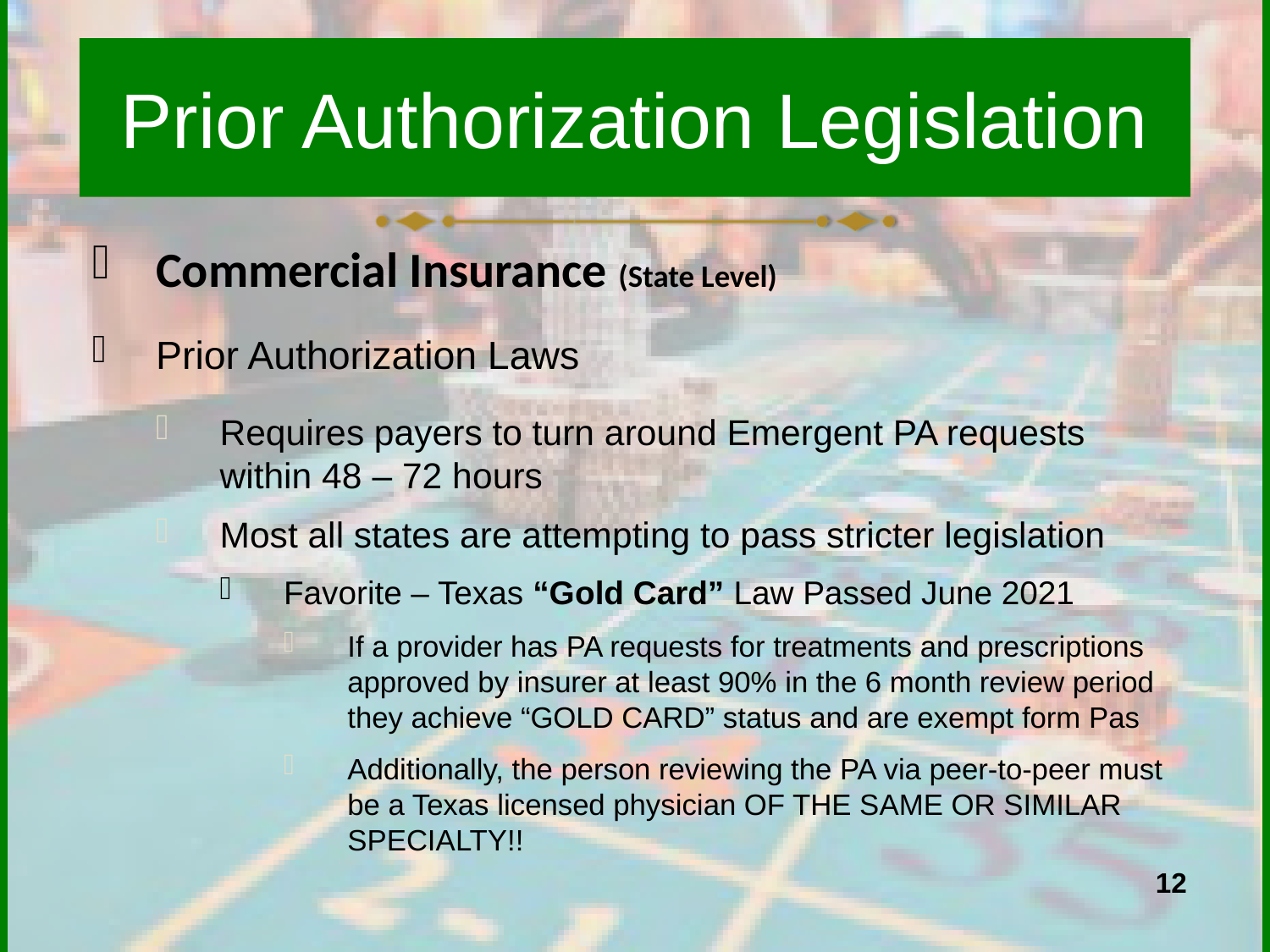

# Prior Authorization Legislation
Commercial Insurance (State Level)
Prior Authorization Laws
Requires payers to turn around Emergent PA requests within 48 – 72 hours
Most all states are attempting to pass stricter legislation
Favorite – Texas “Gold Card” Law Passed June 2021
If a provider has PA requests for treatments and prescriptions approved by insurer at least 90% in the 6 month review period they achieve “GOLD CARD” status and are exempt form Pas
Additionally, the person reviewing the PA via peer-to-peer must be a Texas licensed physician OF THE SAME OR SIMILAR SPECIALTY!!

12